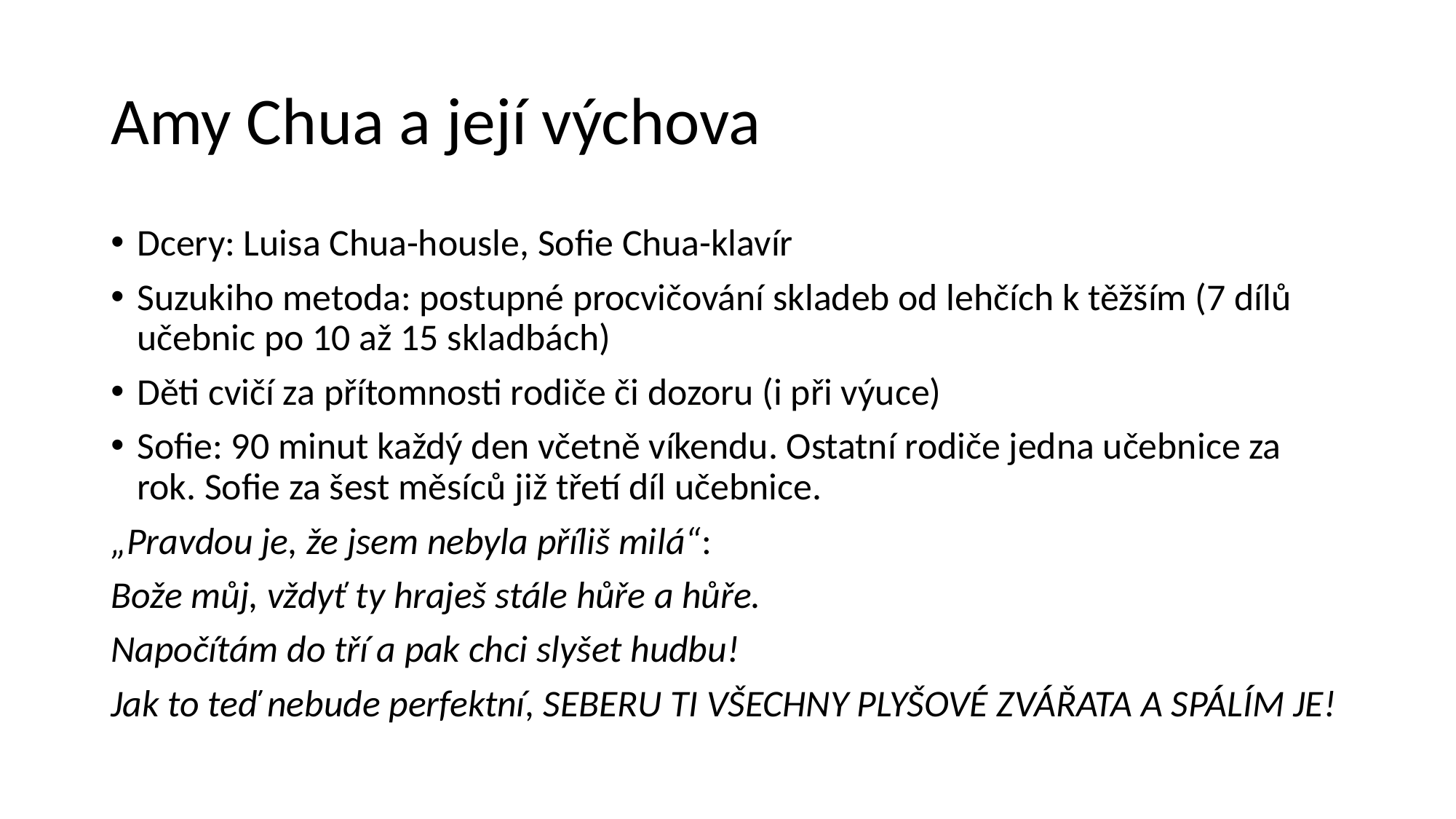

# Amy Chua a její výchova
Dcery: Luisa Chua-housle, Sofie Chua-klavír
Suzukiho metoda: postupné procvičování skladeb od lehčích k těžším (7 dílů učebnic po 10 až 15 skladbách)
Děti cvičí za přítomnosti rodiče či dozoru (i při výuce)
Sofie: 90 minut každý den včetně víkendu. Ostatní rodiče jedna učebnice za rok. Sofie za šest měsíců již třetí díl učebnice.
„Pravdou je, že jsem nebyla příliš milá“:
Bože můj, vždyť ty hraješ stále hůře a hůře.
Napočítám do tří a pak chci slyšet hudbu!
Jak to teď nebude perfektní, SEBERU TI VŠECHNY PLYŠOVÉ ZVÁŘATA A SPÁLÍM JE!